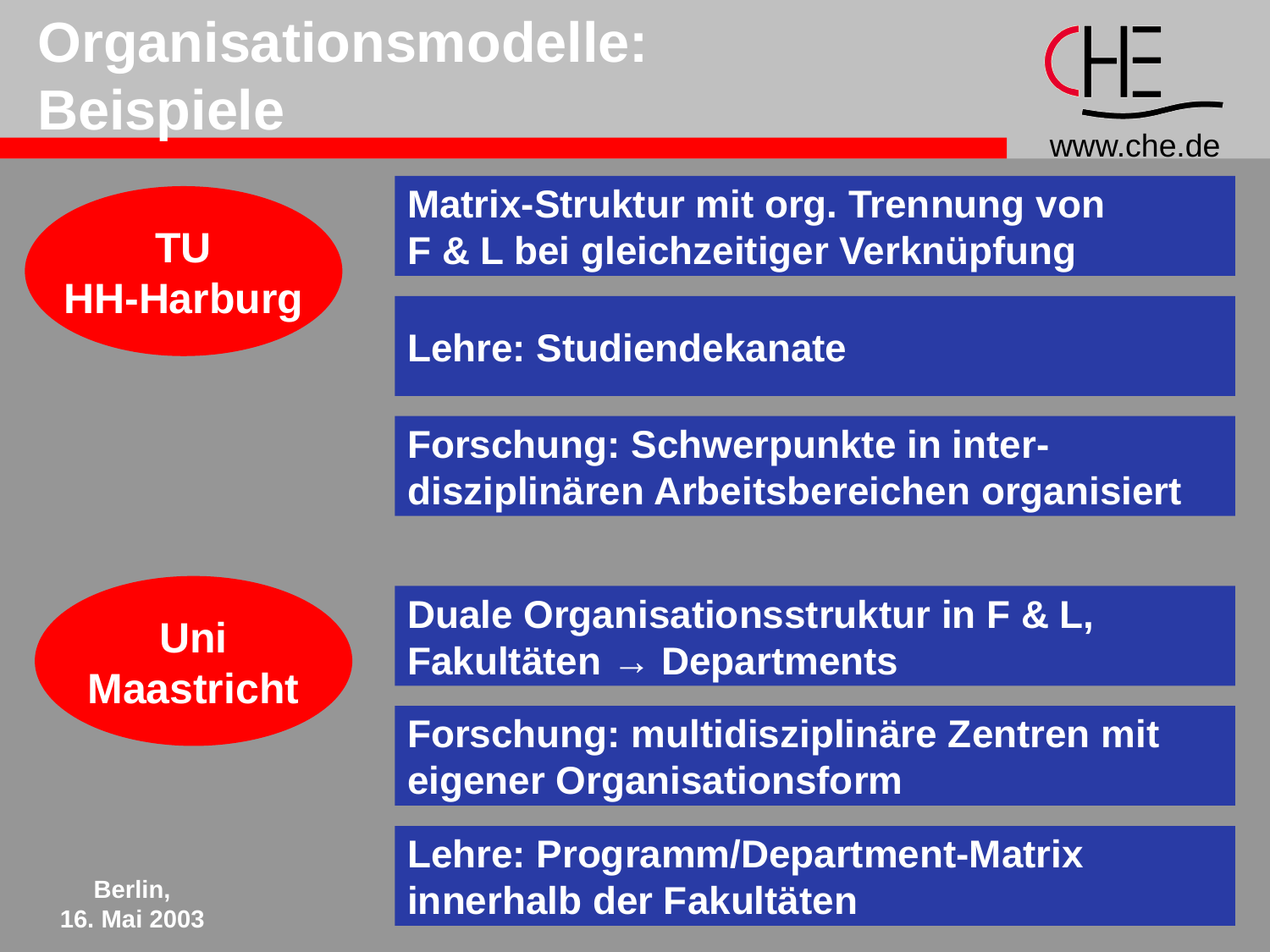

# Organisationsmodelle: Beispiele
Matrix-Struktur mit org. Trennung von
F & L bei gleichzeitiger Verknüpfung
TU
HH-Harburg
Lehre: Studiendekanate
Forschung: Schwerpunkte in inter-
disziplinären Arbeitsbereichen organisiert
Uni
Maastricht
Duale Organisationsstruktur in F & L,
Fakultäten → Departments
Forschung: multidisziplinäre Zentren mit
eigener Organisationsform
Lehre: Programm/Department-Matrix
innerhalb der Fakultäten
Berlin,
16. Mai 2003

8